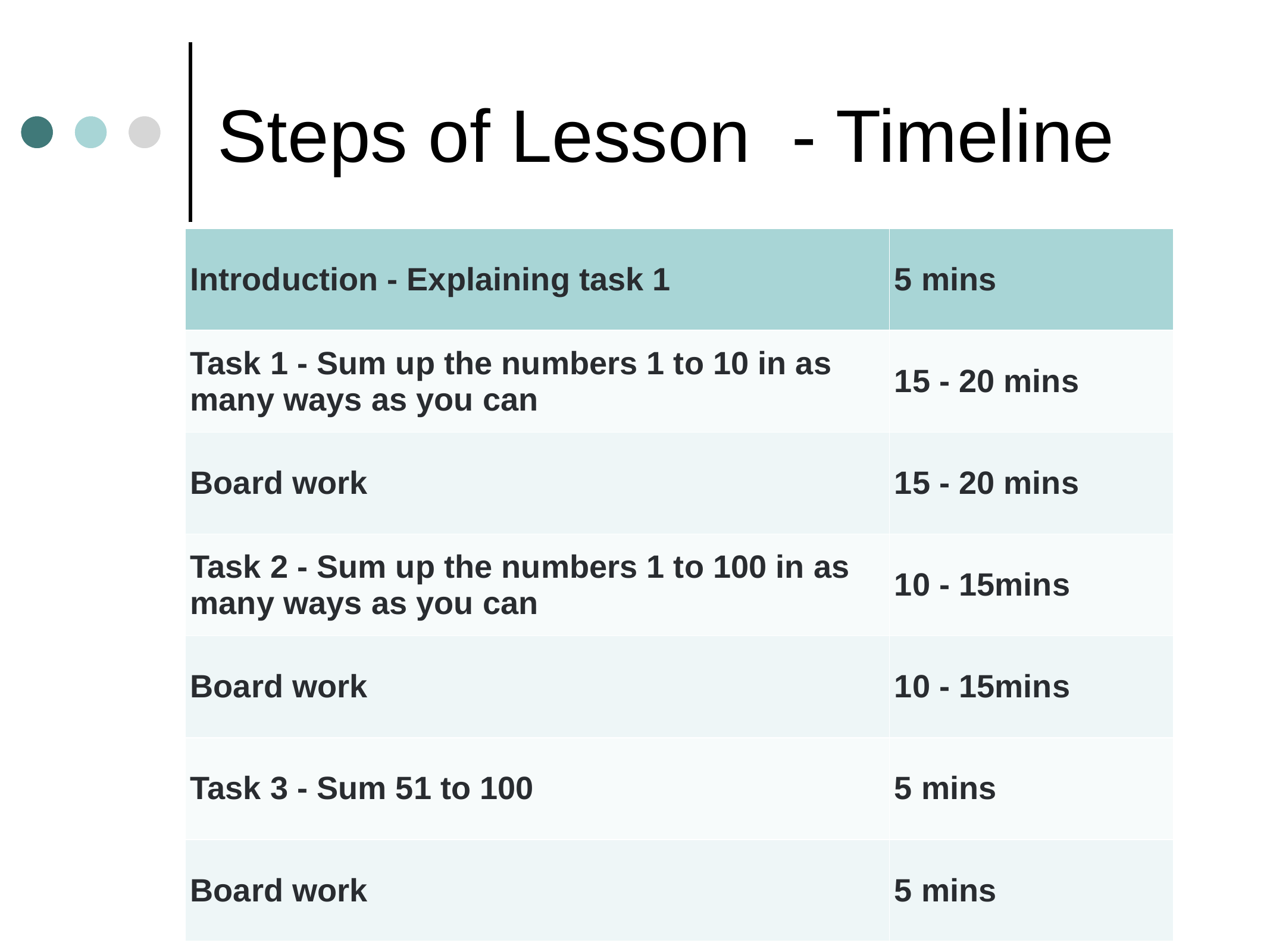

# Steps of Lesson  - Timeline

| Introduction - Explaining task 1 | 5 mins |
| --- | --- |
| Task 1 - Sum up the numbers 1 to 10 in as many ways as you can | 15 - 20 mins |
| Board work | 15 - 20 mins |
| Task 2 - Sum up the numbers 1 to 100 in as many ways as you can | 10 - 15mins |
| Board work | 10 - 15mins |
| Task 3 - Sum 51 to 100 | 5 mins |
| Board work | 5 mins |

8